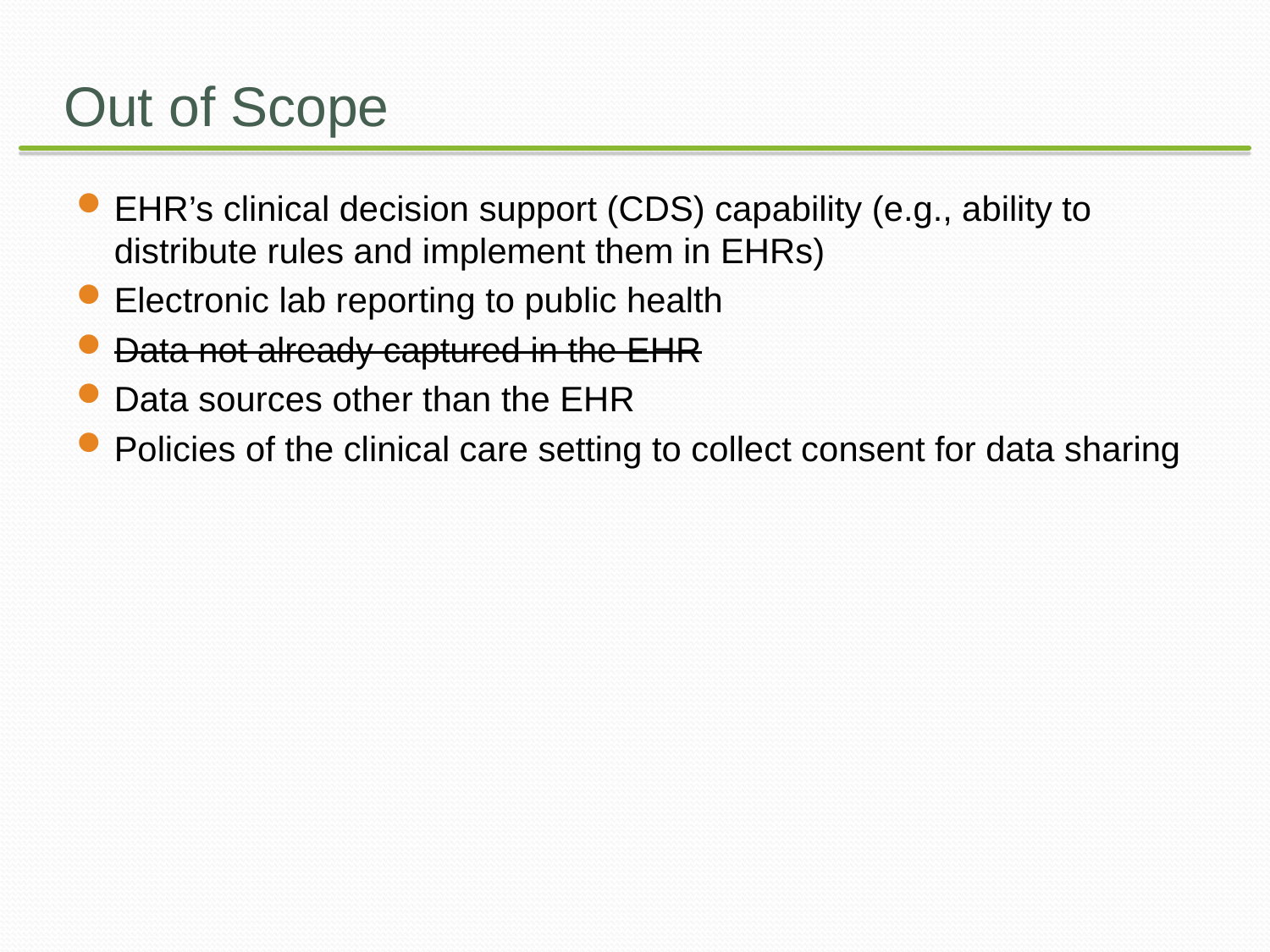

# Out of Scope
EHR’s clinical decision support (CDS) capability (e.g., ability to distribute rules and implement them in EHRs)
Electronic lab reporting to public health
Data not already captured in the EHR
Data sources other than the EHR
Policies of the clinical care setting to collect consent for data sharing